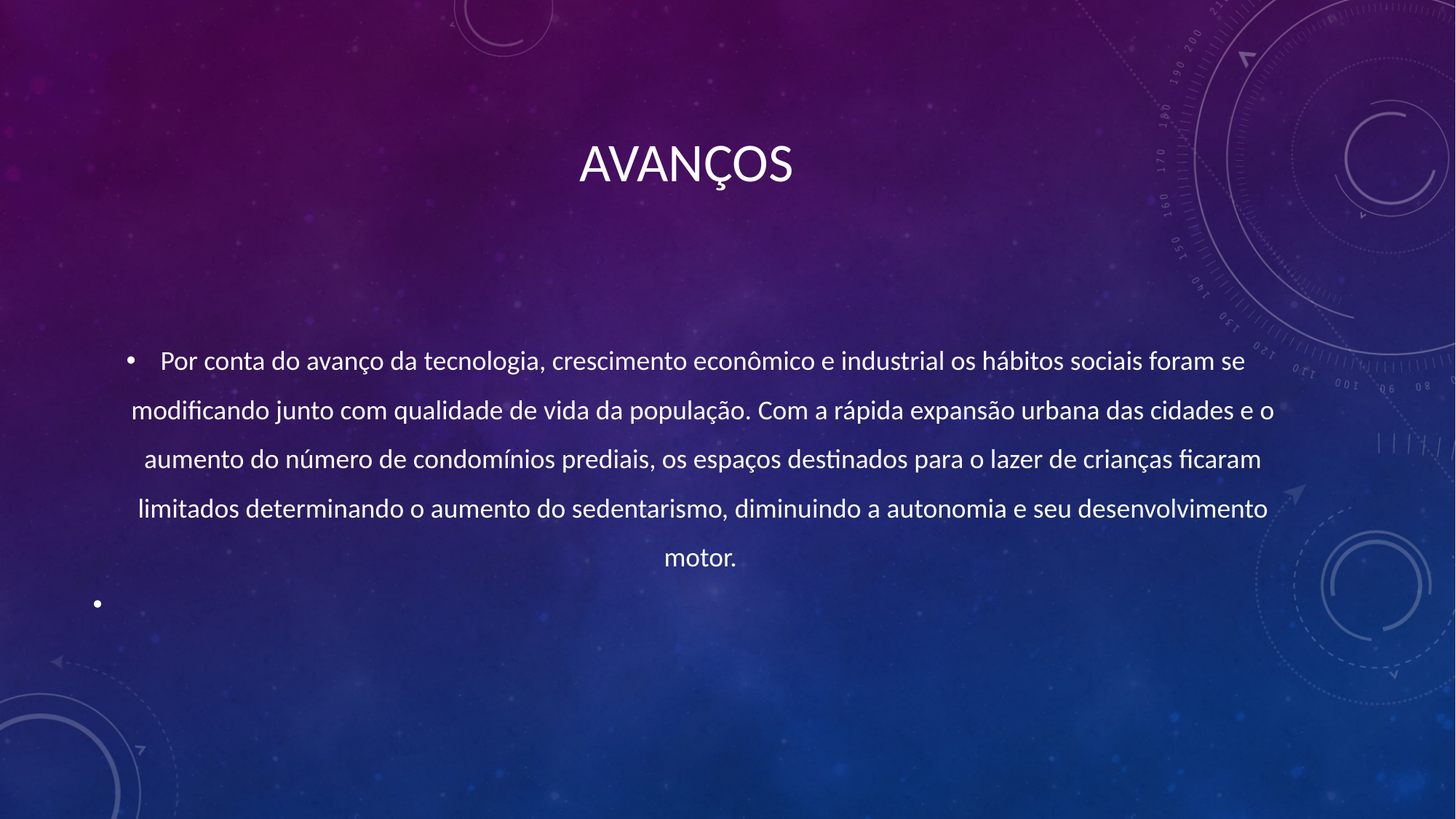

# AVANÇOS
Por conta do avanço da tecnologia, crescimento econômico e industrial os hábitos sociais foram se modificando junto com qualidade de vida da população. Com a rápida expansão urbana das cidades e o aumento do número de condomínios prediais, os espaços destinados para o lazer de crianças ficaram limitados determinando o aumento do sedentarismo, diminuindo a autonomia e seu desenvolvimento motor.